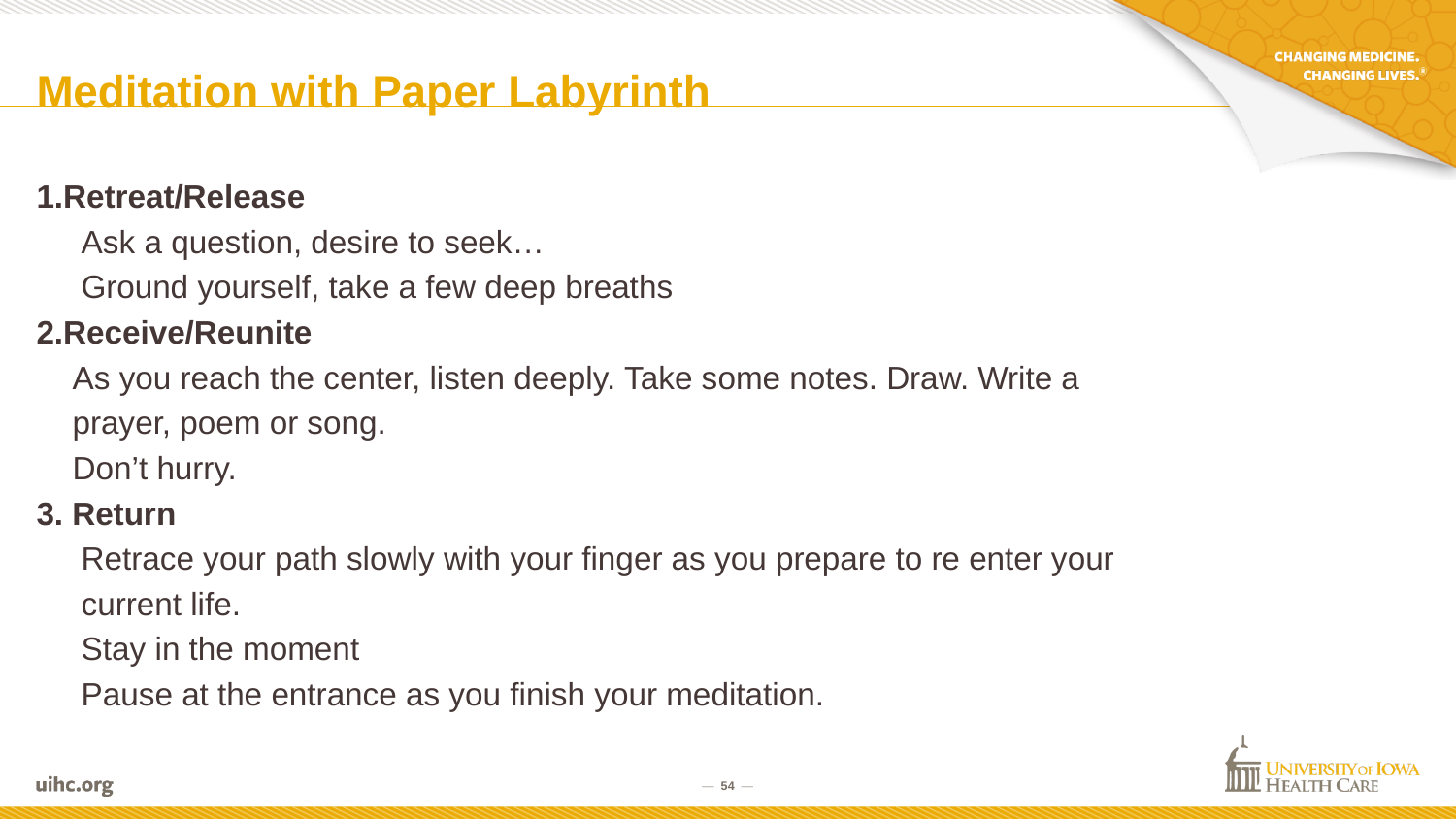

# Meditation with Paper Labyrinth

1.Retreat/Release
     Ask a question, desire to seek…
     Ground yourself, take a few deep breaths
2.Receive/Reunite
    As you reach the center, listen deeply. Take some notes. Draw. Write a
    prayer, poem or song.
    Don’t hurry.
3. Return
     Retrace your path slowly with your finger as you prepare to re enter your
     current life.
     Stay in the moment
     Pause at the entrance as you finish your meditation.